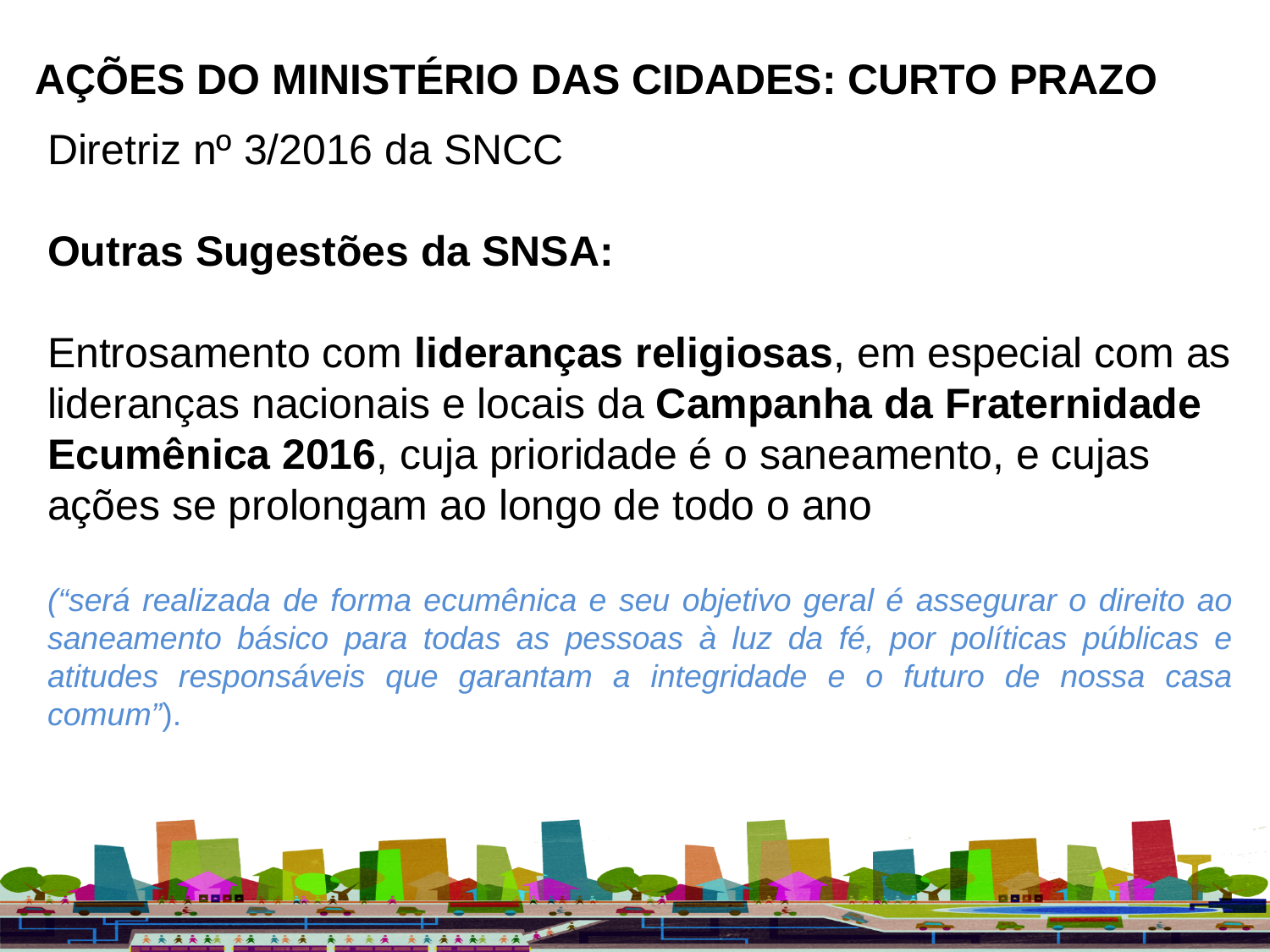

AÇÕES DO MINISTÉRIO DAS CIDADES: CURTO PRAZO

Diretriz nº 3/2016 da SNCC

Outras Sugestões da SNSA:

Entrosamento com lideranças religiosas, em especial com as lideranças nacionais e locais da Campanha da Fraternidade Ecumênica 2016, cuja prioridade é o saneamento, e cujas ações se prolongam ao longo de todo o ano

(“será realizada de forma ecumênica e seu objetivo geral é assegurar o direito ao saneamento básico para todas as pessoas à luz da fé, por políticas públicas e atitudes responsáveis que garantam a integridade e o futuro de nossa casa comum”).